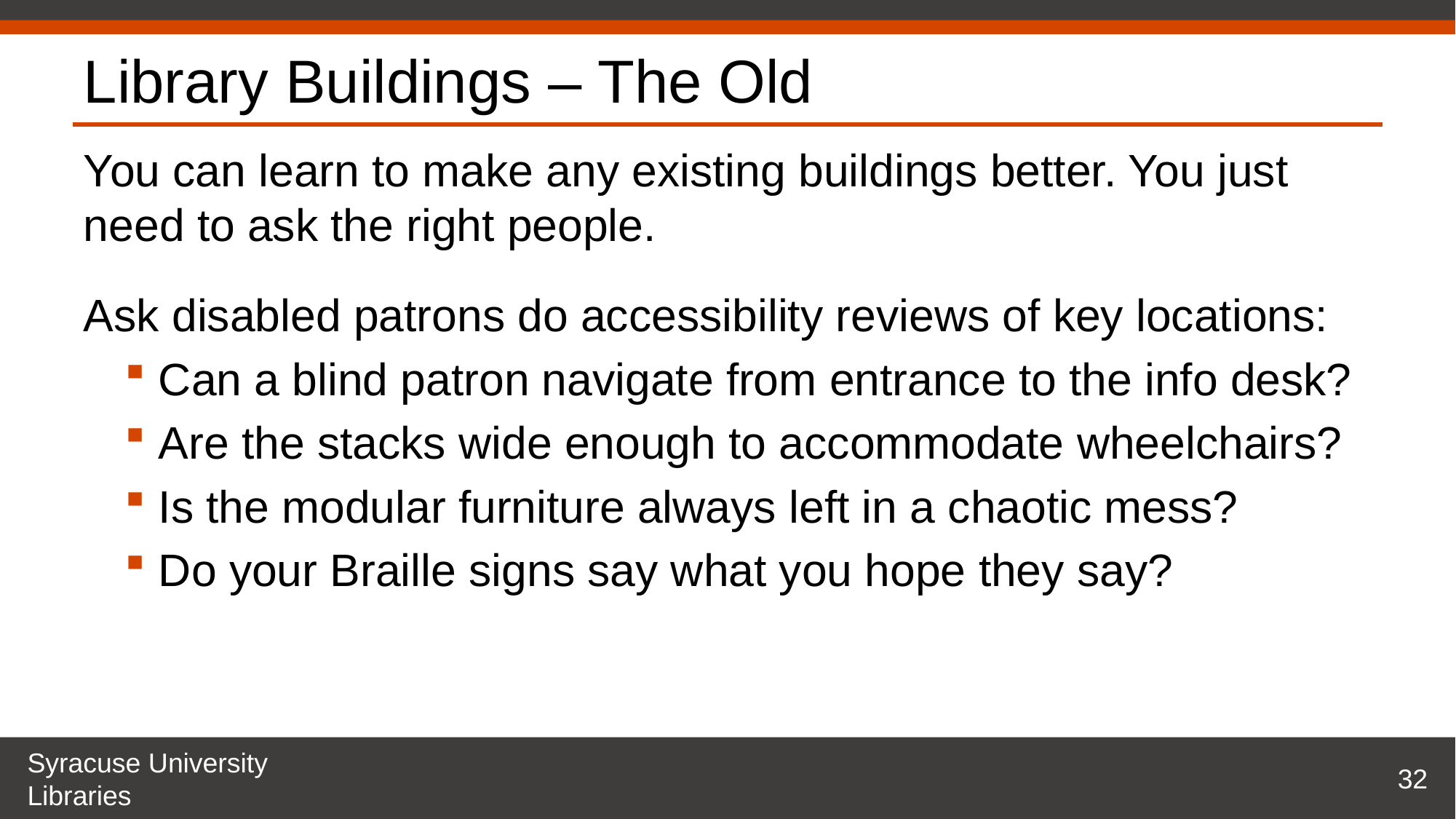

# Library Buildings – The Old
You can learn to make any existing buildings better. You just need to ask the right people.
Ask disabled patrons do accessibility reviews of key locations:
Can a blind patron navigate from entrance to the info desk?
Are the stacks wide enough to accommodate wheelchairs?
Is the modular furniture always left in a chaotic mess?
Do your Braille signs say what you hope they say?
32